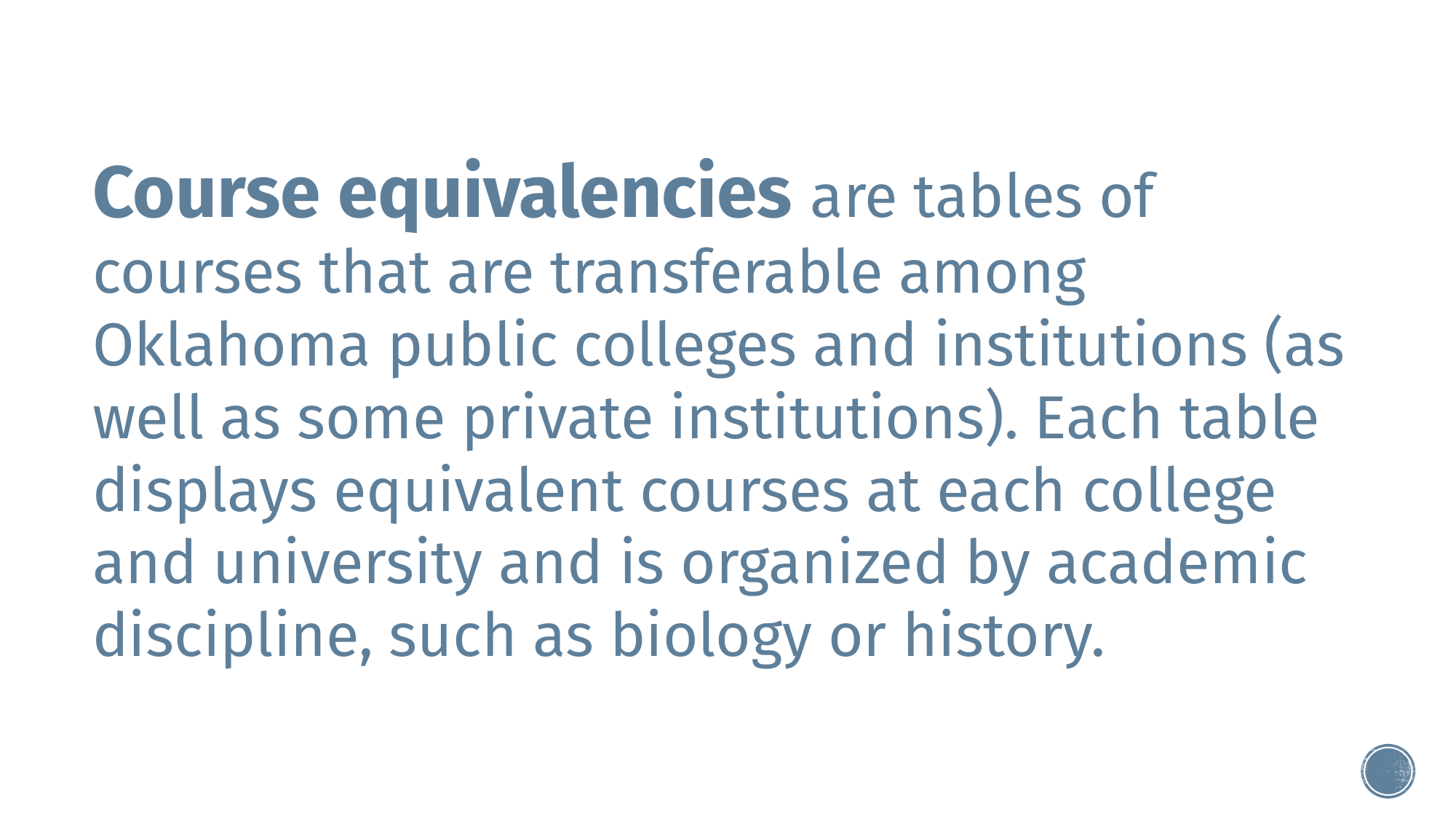

Course equivalencies are tables of courses that are transferable among Oklahoma public colleges and institutions (as well as some private institutions). Each table displays equivalent courses at each college and university and is organized by academic discipline, such as biology or history.